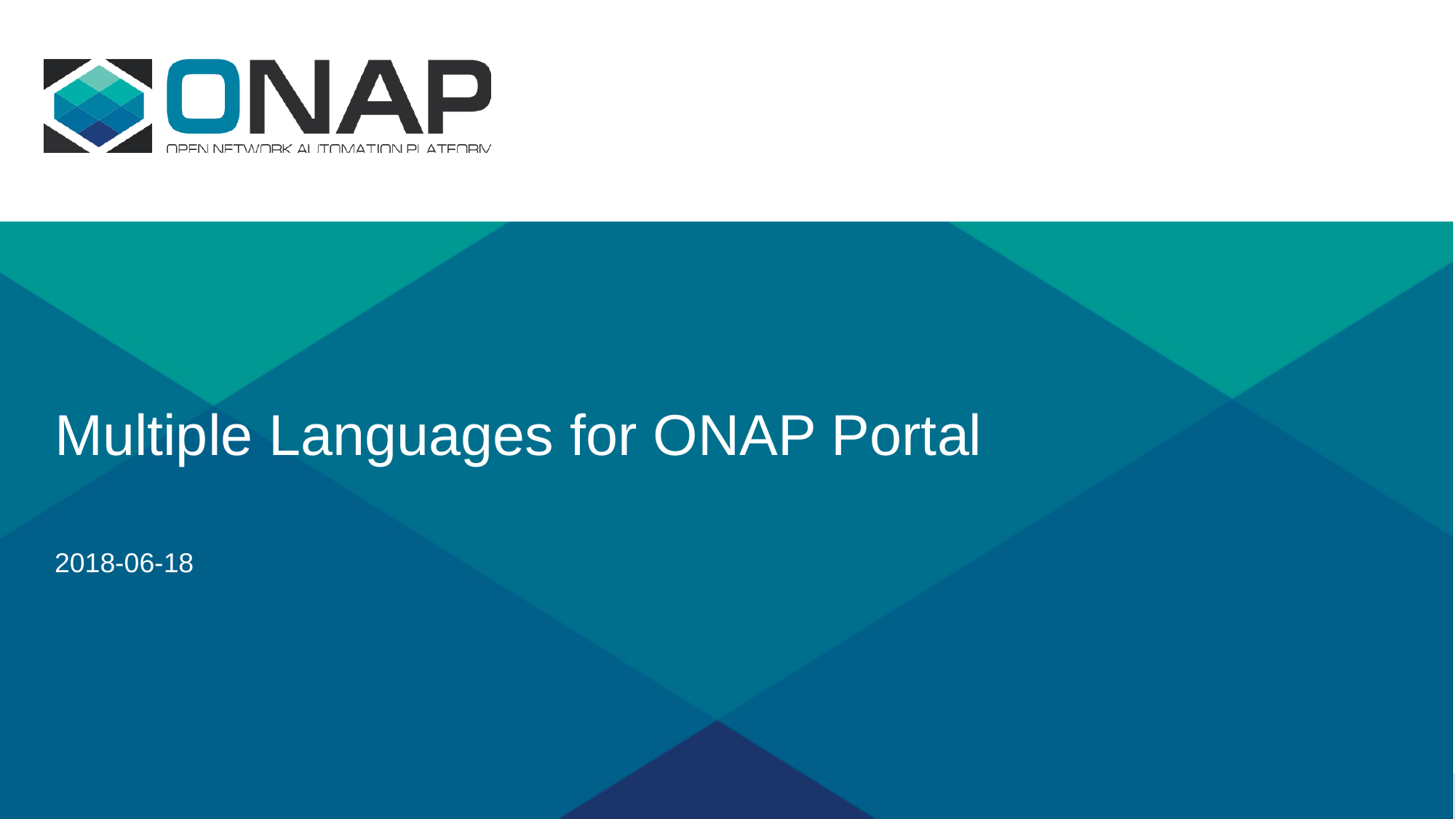

# Multiple Languages for ONAP Portal
2018-06-18